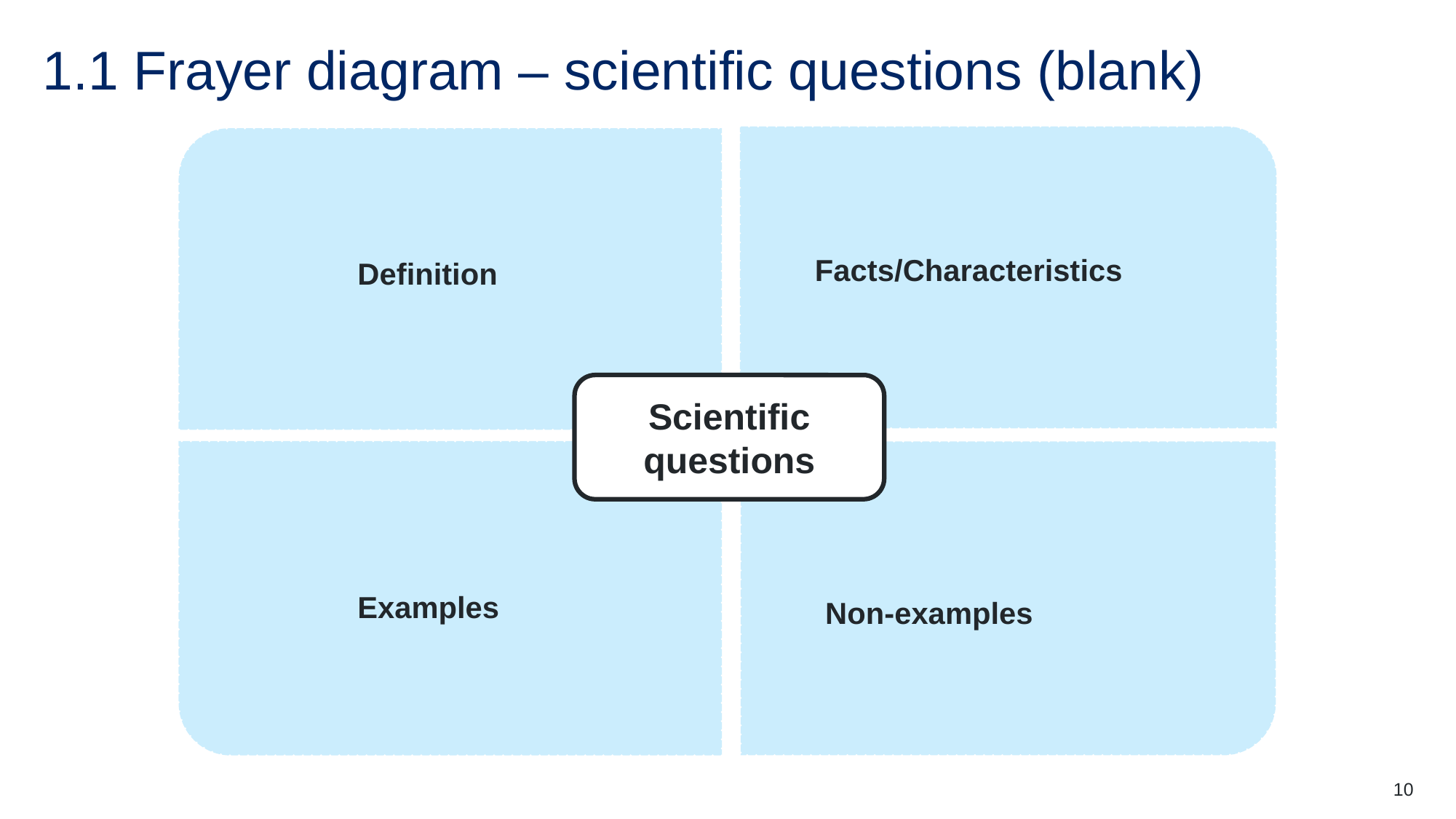

# 1.1 Frayer diagram – scientific questions (blank)

Facts/Characteristics
Definition
Scientific questions
Examples
Non-examples
10